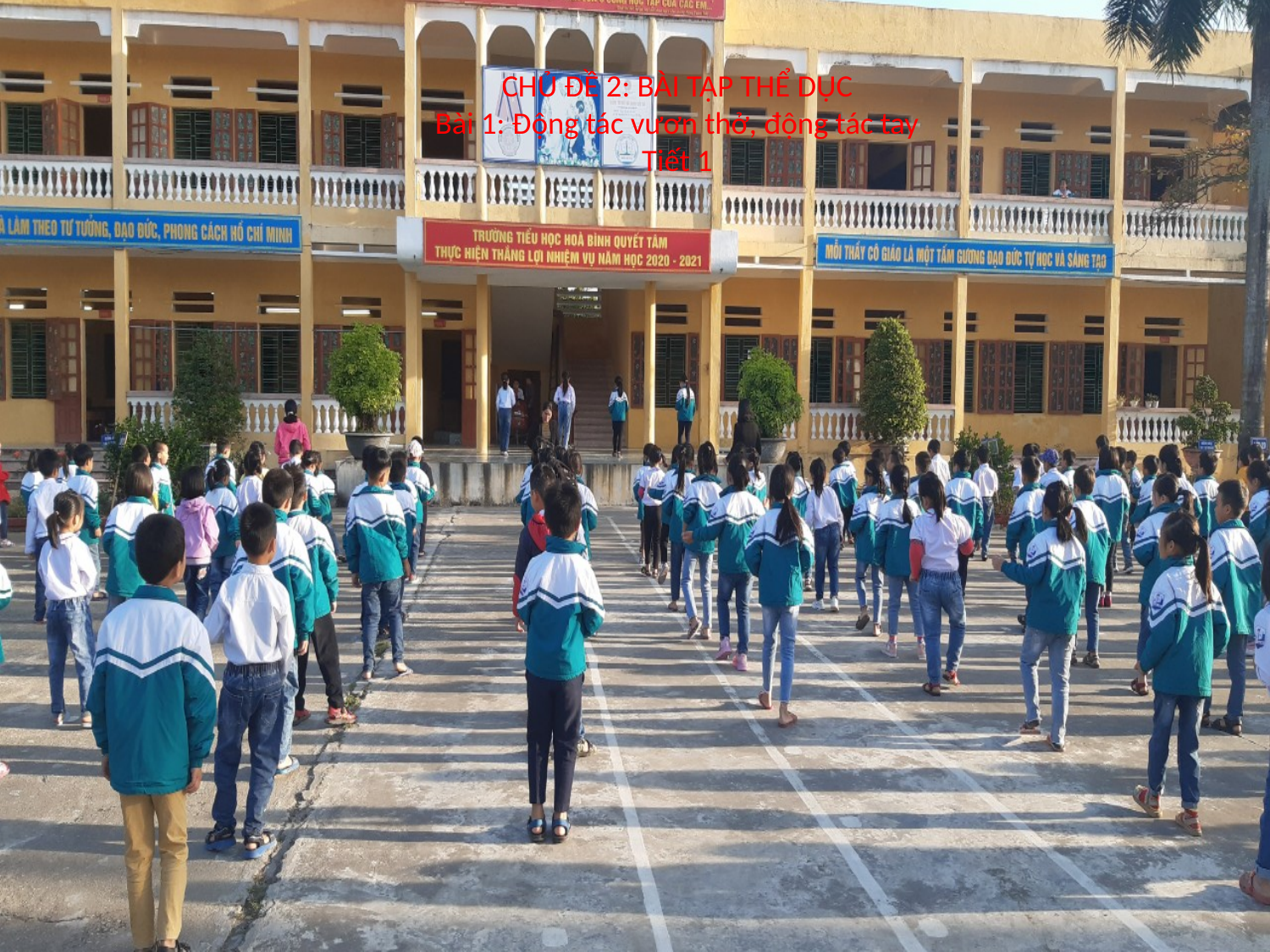

# CHỦ ĐỀ 2: BÀI TẬP THỂ DỤC Bài 1: Động tác vươn thở, động tác tay Tiết 1